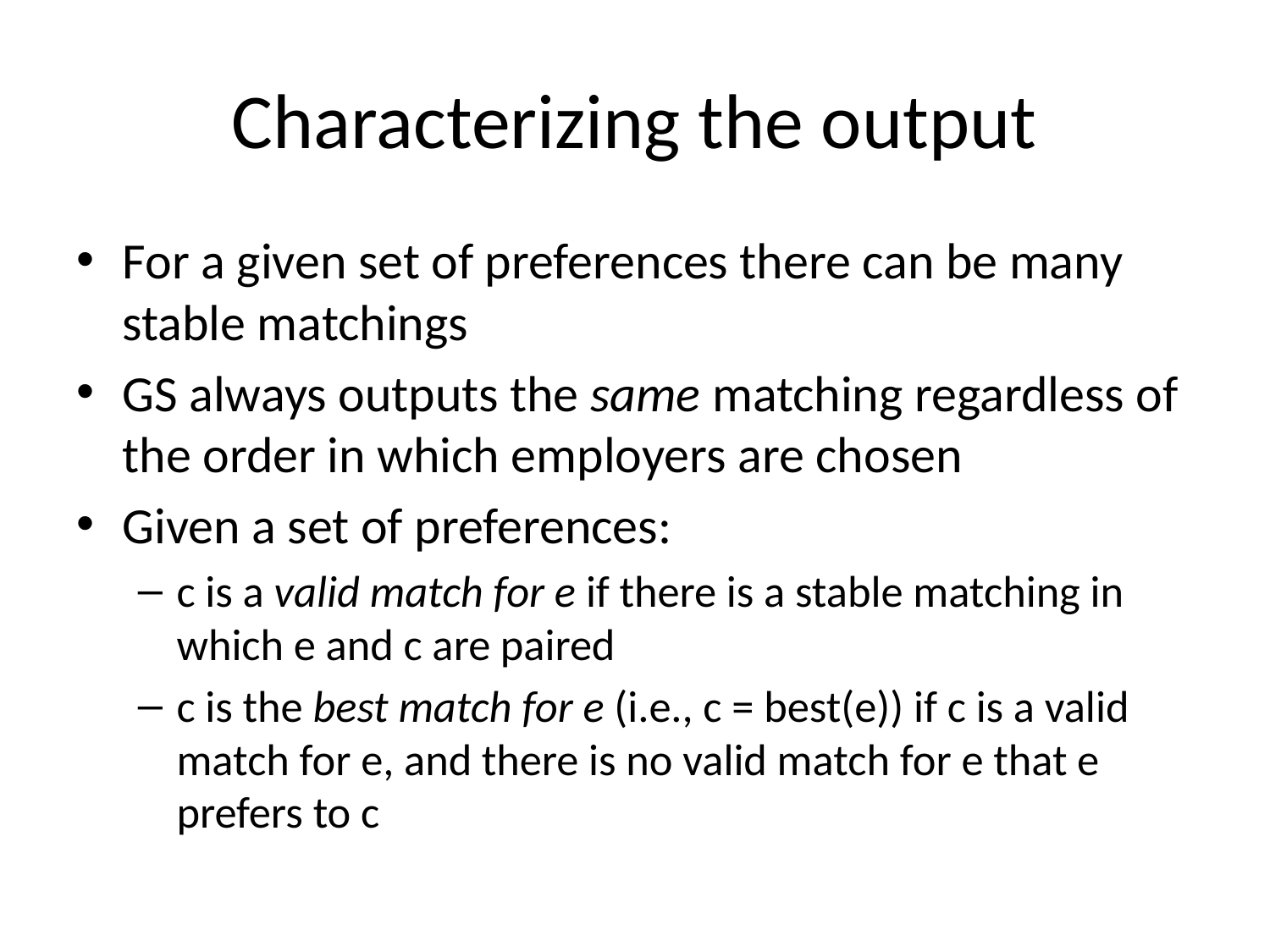

# Characterizing the output
For a given set of preferences there can be many stable matchings
GS always outputs the same matching regardless of the order in which employers are chosen
Given a set of preferences:
c is a valid match for e if there is a stable matching in which e and c are paired
c is the best match for e (i.e., c = best(e)) if c is a valid match for e, and there is no valid match for e that e prefers to c